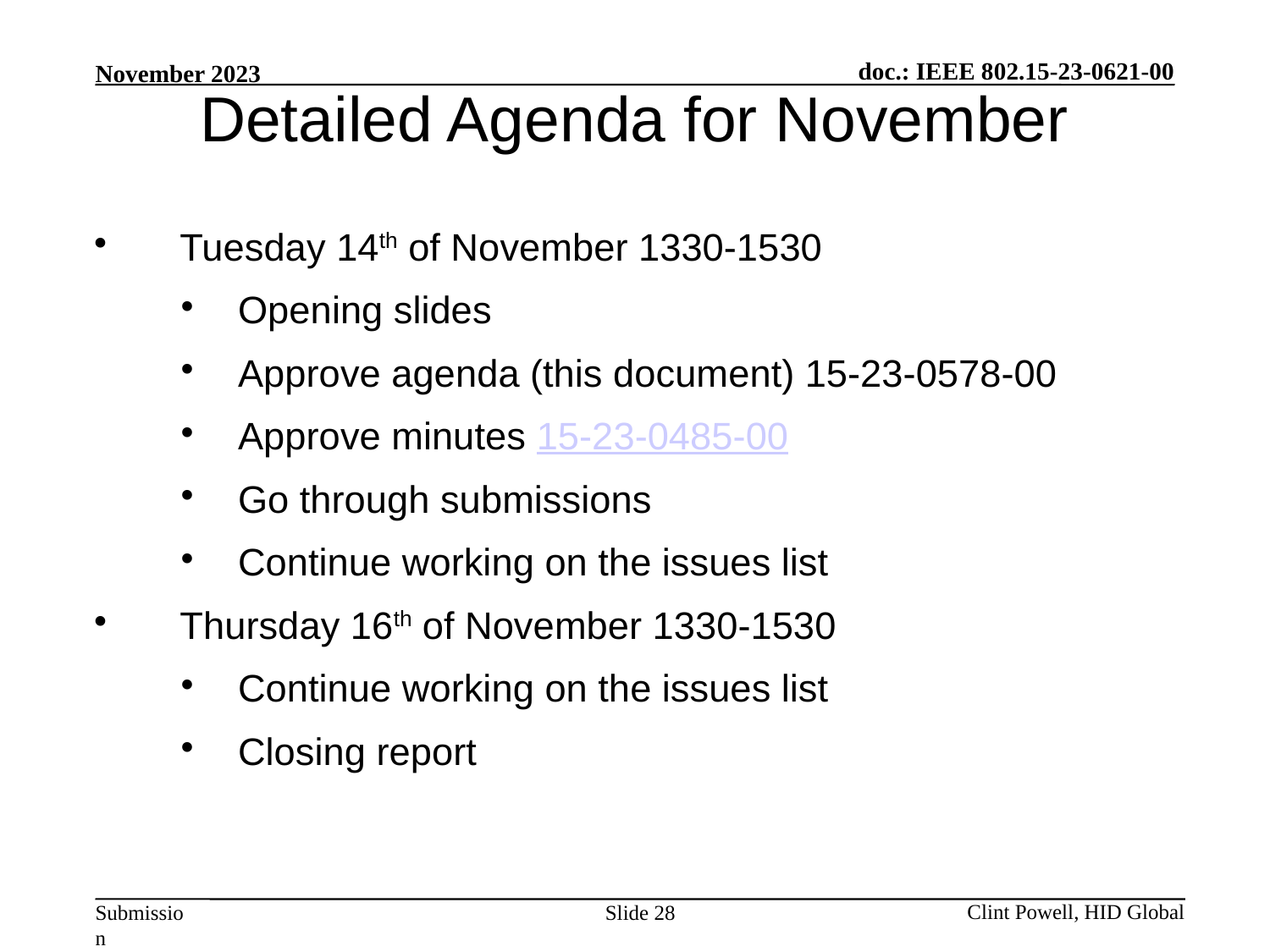

Detailed Agenda for November
Tuesday 14th of November 1330-1530
Opening slides
Approve agenda (this document) 15-23-0578-00
Approve minutes 15-23-0485-00
Go through submissions
Continue working on the issues list
Thursday 16th of November 1330-1530
Continue working on the issues list
Closing report
Slide 28